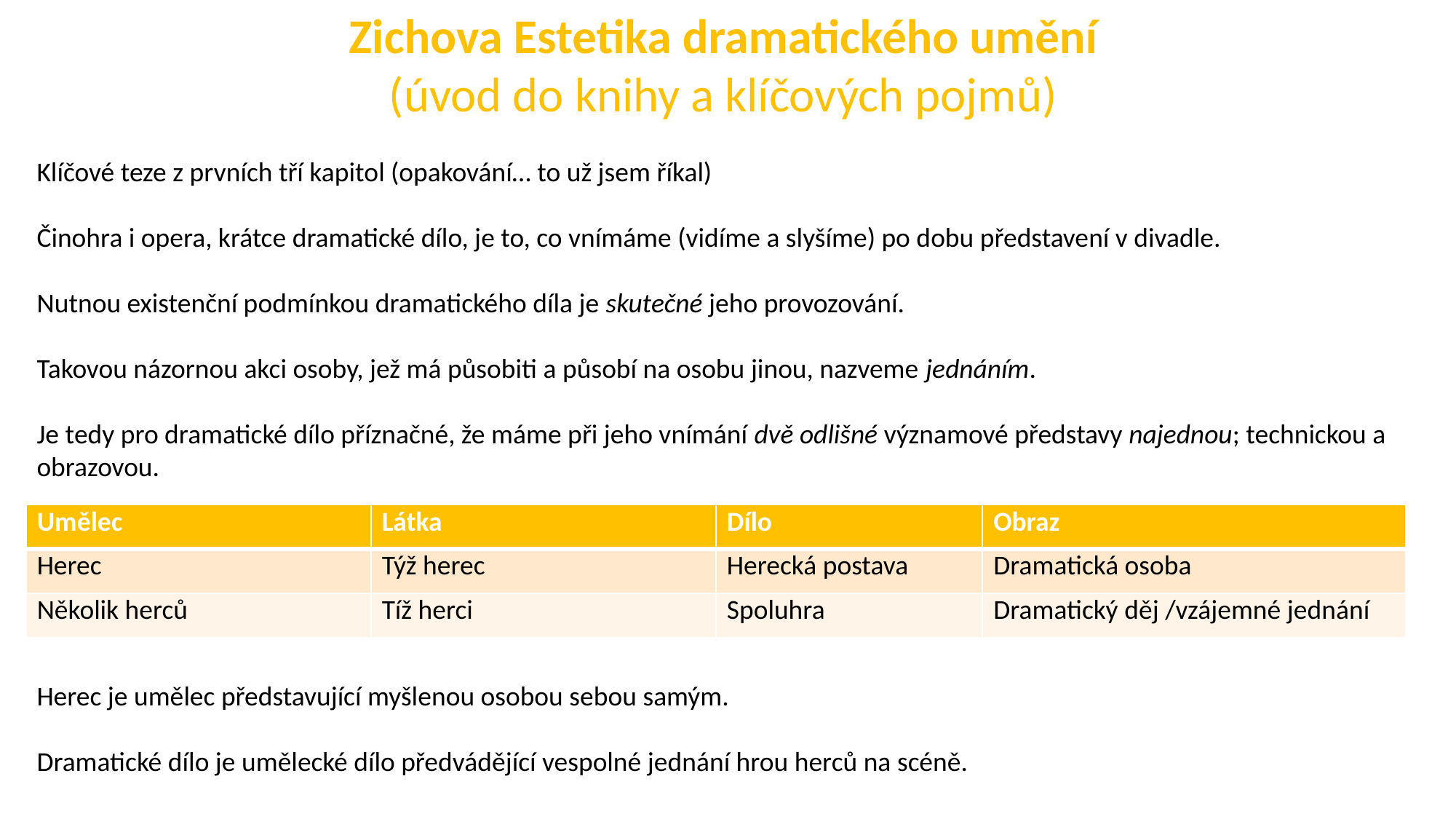

Zichova Estetika dramatického umění
(úvod do knihy a klíčových pojmů)

Klíčové teze z prvních tří kapitol (opakování… to už jsem říkal)

Činohra i opera, krátce dramatické dílo, je to, co vnímáme (vidíme a slyšíme) po dobu představení v divadle.

Nutnou existenční podmínkou dramatického díla je skutečné jeho provozování.

Takovou názornou akci osoby, jež má působiti a působí na osobu jinou, nazveme jednáním.

Je tedy pro dramatické dílo příznačné, že máme při jeho vnímání dvě odlišné významové představy najednou; technickou a obrazovou.

Herec je umělec představující myšlenou osobou sebou samým.

Dramatické dílo je umělecké dílo předvádějící vespolné jednání hrou herců na scéně.

| Umělec | Látka | Dílo | Obraz |
| --- | --- | --- | --- |
| Herec | Týž herec | Herecká postava | Dramatická osoba |
| Několik herců | Tíž herci | Spoluhra | Dramatický děj /vzájemné jednání |